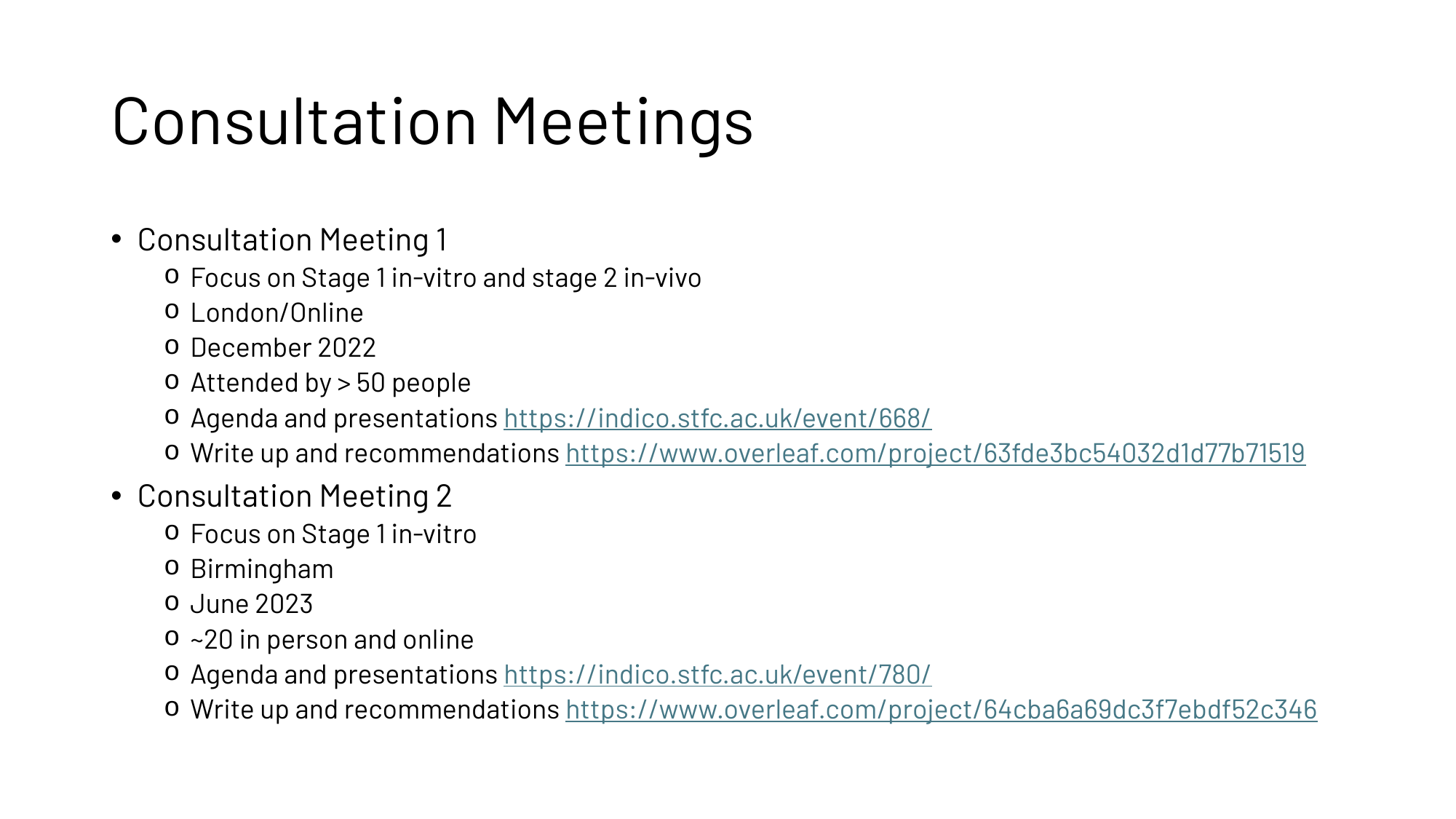

# Consultation Meetings
Consultation Meeting 1
Focus on Stage 1 in-vitro and stage 2 in-vivo
London/Online
December 2022
Attended by > 50 people
Agenda and presentations https://indico.stfc.ac.uk/event/668/
Write up and recommendations https://www.overleaf.com/project/63fde3bc54032d1d77b71519
Consultation Meeting 2
Focus on Stage 1 in-vitro
Birmingham
June 2023
~20 in person and online
Agenda and presentations https://indico.stfc.ac.uk/event/780/
Write up and recommendations https://www.overleaf.com/project/64cba6a69dc3f7ebdf52c346